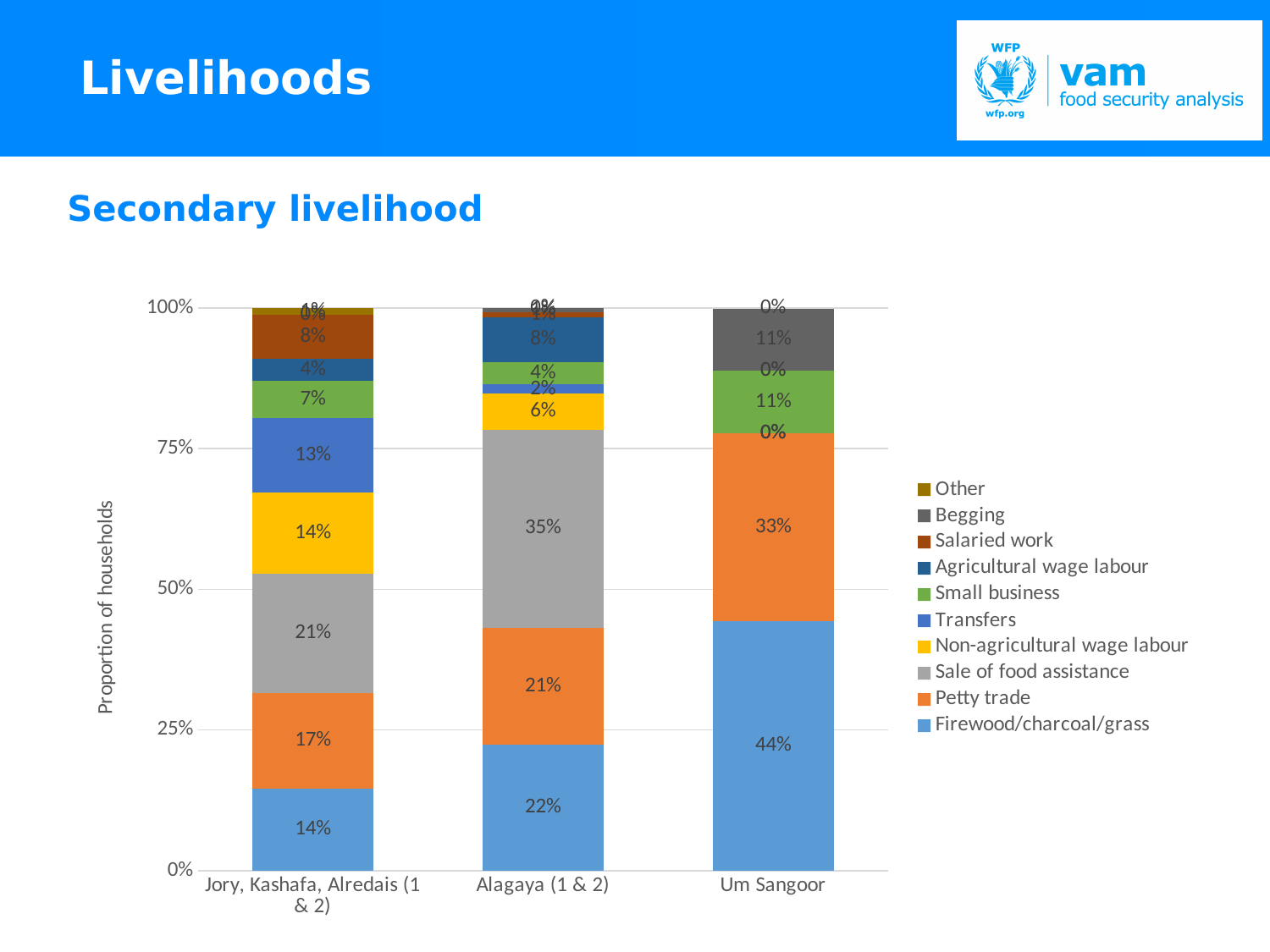

# Livelihoods
Secondary livelihood

### Chart

| Category | Firewood/charcoal/grass | Petty trade | Sale of food assistance | Non-agricultural wage labour | Transfers | Small business | Agricultural wage labour | Salaried work | Begging | Other |
|---|---|---|---|---|---|---|---|---|---|---|
| Jory, Kashafa, Alredais (1 & 2) | 0.145 | 0.171 | 0.211 | 0.145 | 0.132 | 0.066 | 0.039 | 0.079 | 0.0 | 0.013 |
| Alagaya (1 & 2) | 0.224 | 0.208 | 0.352 | 0.064 | 0.016 | 0.04 | 0.08 | 0.008 | 0.008 | 0.0 |
| Um Sangoor | 0.444 | 0.333 | 0.0 | 0.0 | 0.0 | 0.111 | 0.0 | 0.0 | 0.111 | 0.0 |